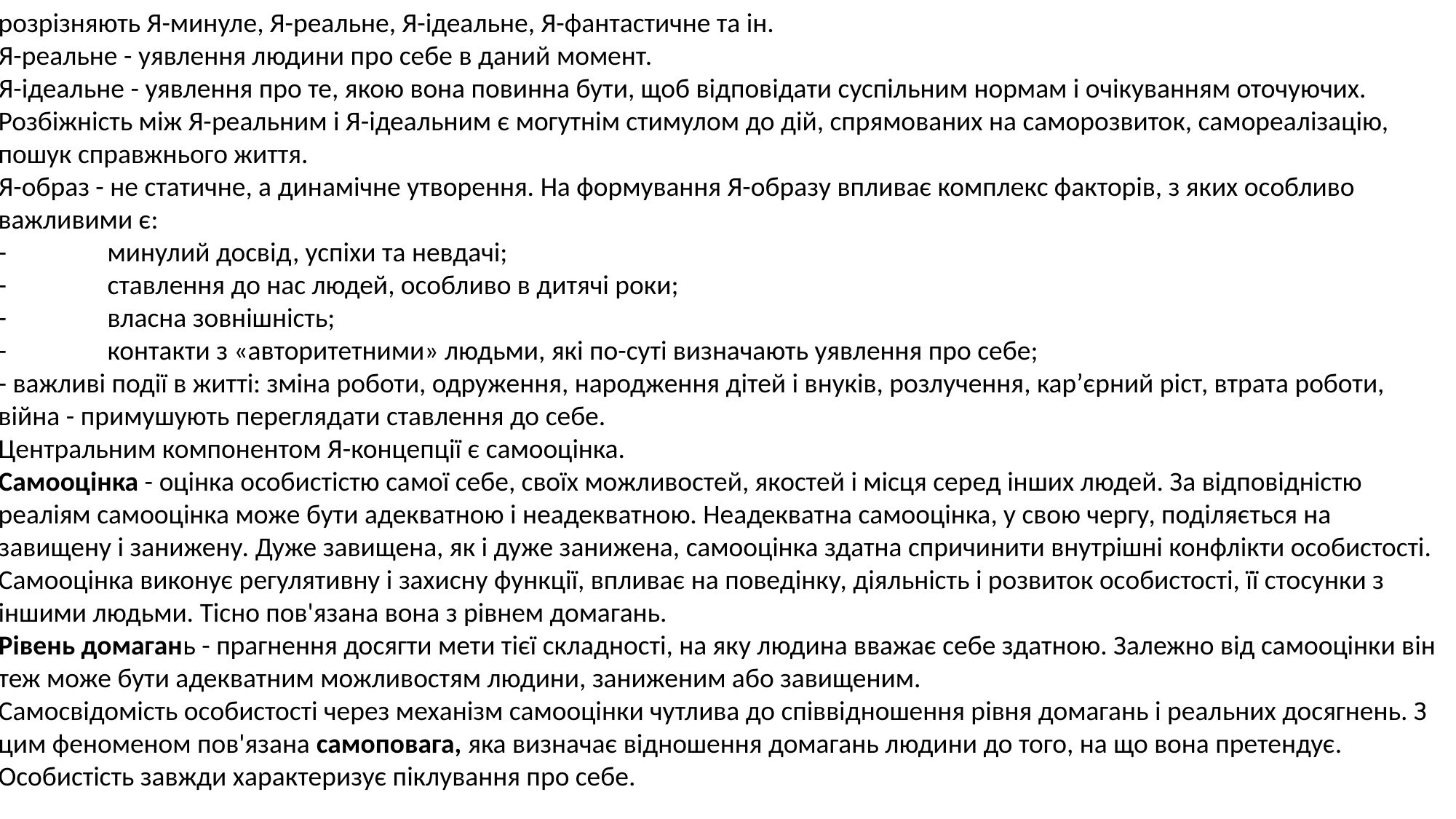

розрізняють Я-минуле, Я-реальне, Я-ідеальне, Я-фантастичне та ін.
Я-реальне - уявлення людини про себе в даний момент.
Я-ідеальне - уявлення про те, якою вона повинна бути, щоб відповідати суспільним нормам і очікуванням оточуючих. Розбіжність між Я-реальним і Я-ідеальним є могутнім стимулом до дій, спрямованих на саморозвиток, самореалізацію, пошук справжнього життя.
Я-образ - не статичне, а динамічне утворення. На формування Я-образу впливає комплекс факторів, з яких особливо важливими є:
-	минулий досвід, успіхи та невдачі;
-	ставлення до нас людей, особливо в дитячі роки;
-	власна зовнішність;
-	контакти з «авторитетними» людьми, які по-суті визначають уявлення про себе;
- важливі події в житті: зміна роботи, одруження, народження дітей і внуків, розлучення, кар’єрний ріст, втрата роботи, війна - примушують переглядати ставлення до себе.
Центральним компонентом Я-концепції є самооцінка.
Самооцінка - оцінка особистістю самої себе, своїх можливостей, якостей і місця серед інших людей. За відповідністю реаліям самооцінка може бути адекватною і неадекватною. Неадекватна самооцінка, у свою чергу, поділяється на завищену і занижену. Дуже завищена, як і дуже занижена, самооцінка здатна спричинити внутрішні конфлікти особистості.
Самооцінка виконує регулятивну і захисну функції, впливає на поведінку, діяльність і розвиток особистості, її стосунки з іншими людьми. Тісно пов'язана вона з рівнем домагань.
Рівень домагань - прагнення досягти мети тієї складності, на яку людина вважає себе здатною. Залежно від самооцінки він теж може бути адекватним можливостям людини, заниженим або завищеним.
Самосвідомість особистості через механізм самооцінки чутлива до співвідношення рівня домагань і реальних досягнень. З цим феноменом пов'язана самоповага, яка визначає відношення домагань людини до того, на що вона претендує. Особистість завжди характеризує піклування про себе.